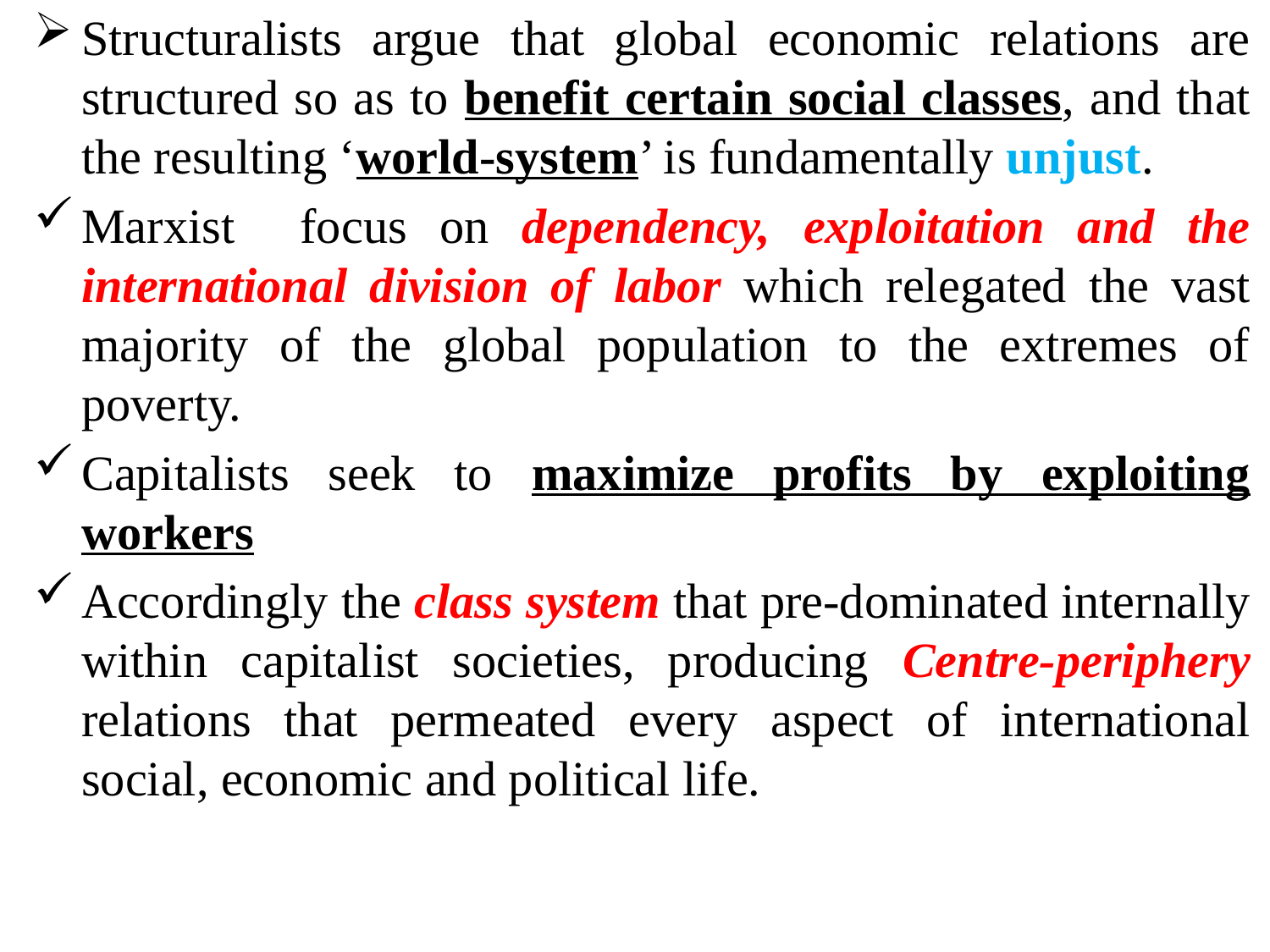

Structuralists argue that global economic relations are structured so as to benefit certain social classes, and that the resulting ‘world-system’ is fundamentally unjust.
Marxist  focus on dependency, exploitation and the international division of labor which relegated the vast majority of the global population to the extremes of poverty.
Capitalists seek to maximize profits by exploiting workers
Accordingly the class system that pre-dominated internally within capitalist societies, producing Centre-periphery relations that permeated every aspect of international social, economic and political life.